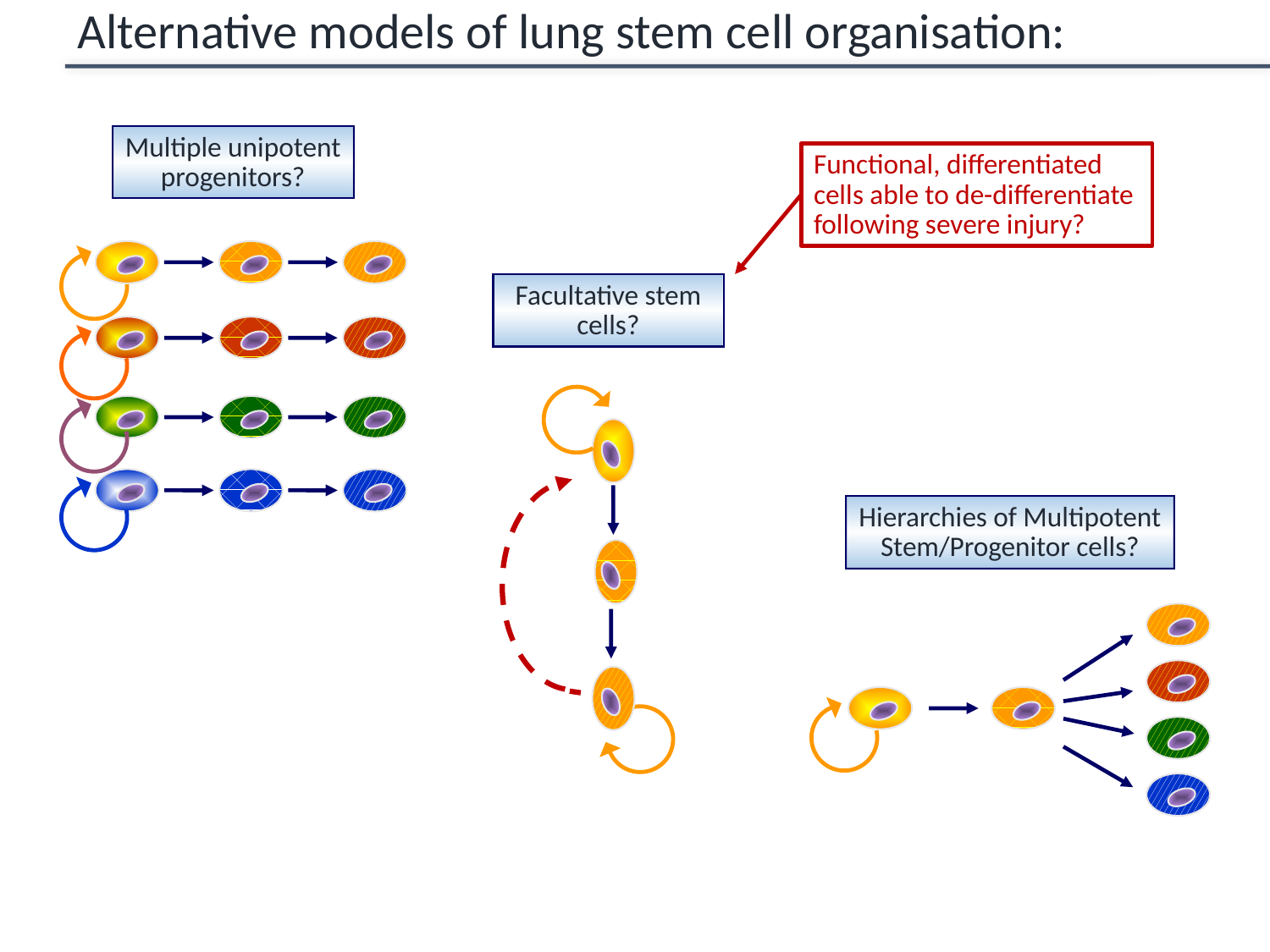

Alternative models of lung stem cell organisation:

Multiple unipotent
progenitors?

Functional, differentiated cells able to de-differentiate following severe injury?
Facultative stem cells?

Hierarchies of Multipotent
Stem/Progenitor cells?